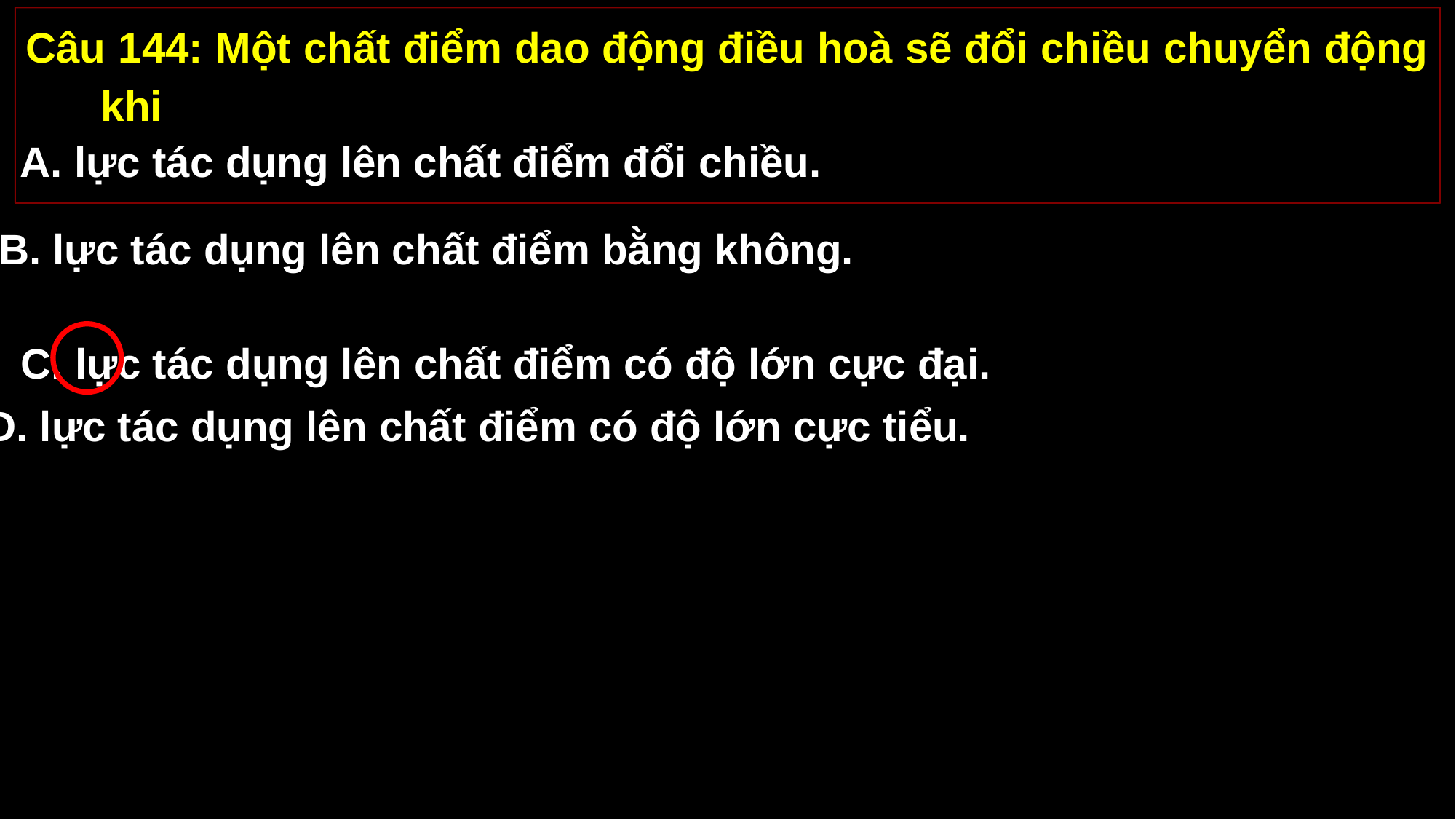

Câu 144: Một chất điểm dao động điều hoà sẽ đổi chiều chuyển động khi

A. lực tác dụng lên chất điểm đổi chiều.
B. lực tác dụng lên chất điểm bằng không.

C. lực tác dụng lên chất điểm có độ lớn cực đại.
D. lực tác dụng lên chất điểm có độ lớn cực tiểu.